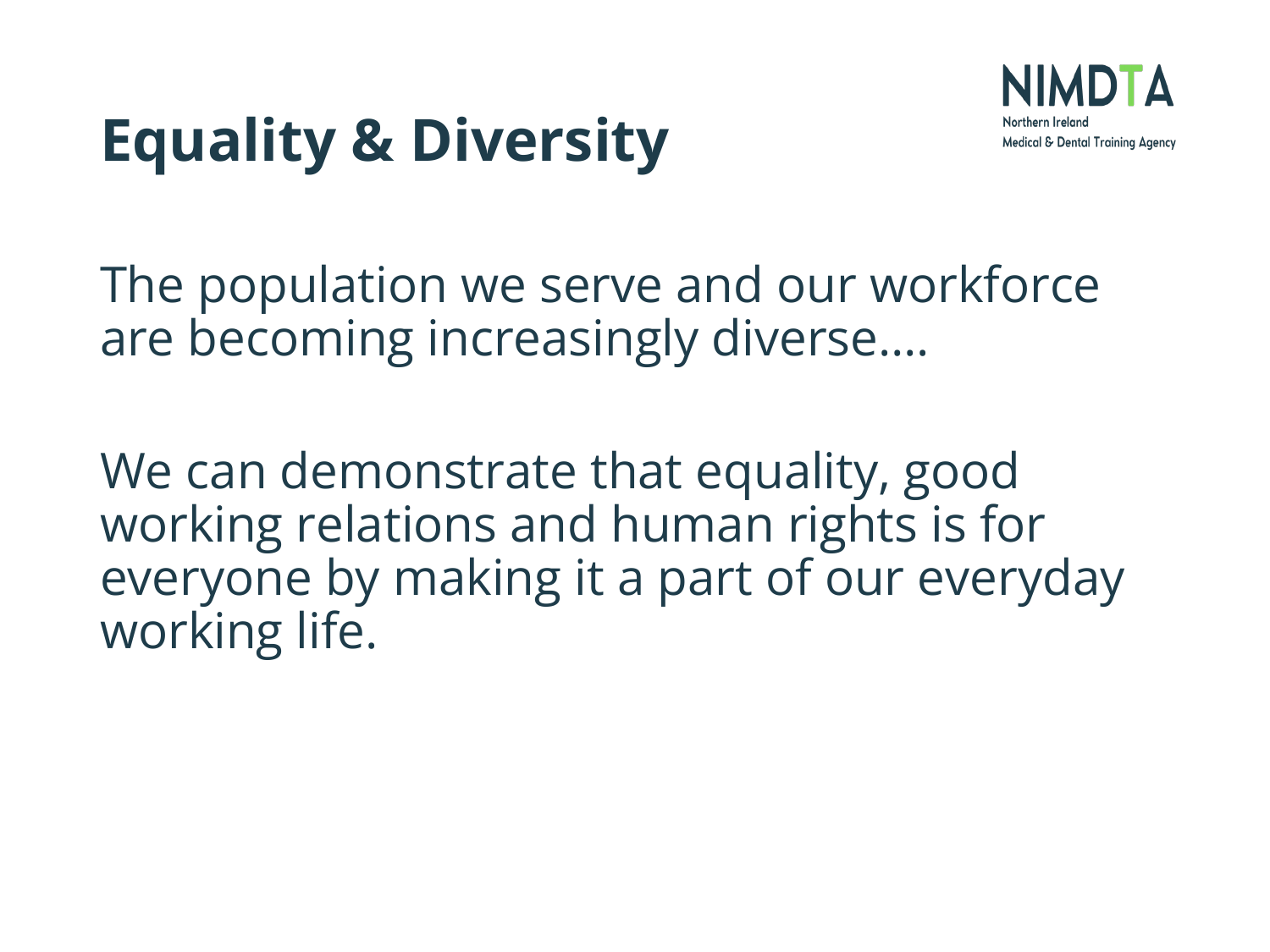

# Equality & Diversity
The population we serve and our workforce are becoming increasingly diverse….

We can demonstrate that equality, good working relations and human rights is for everyone by making it a part of our everyday working life.